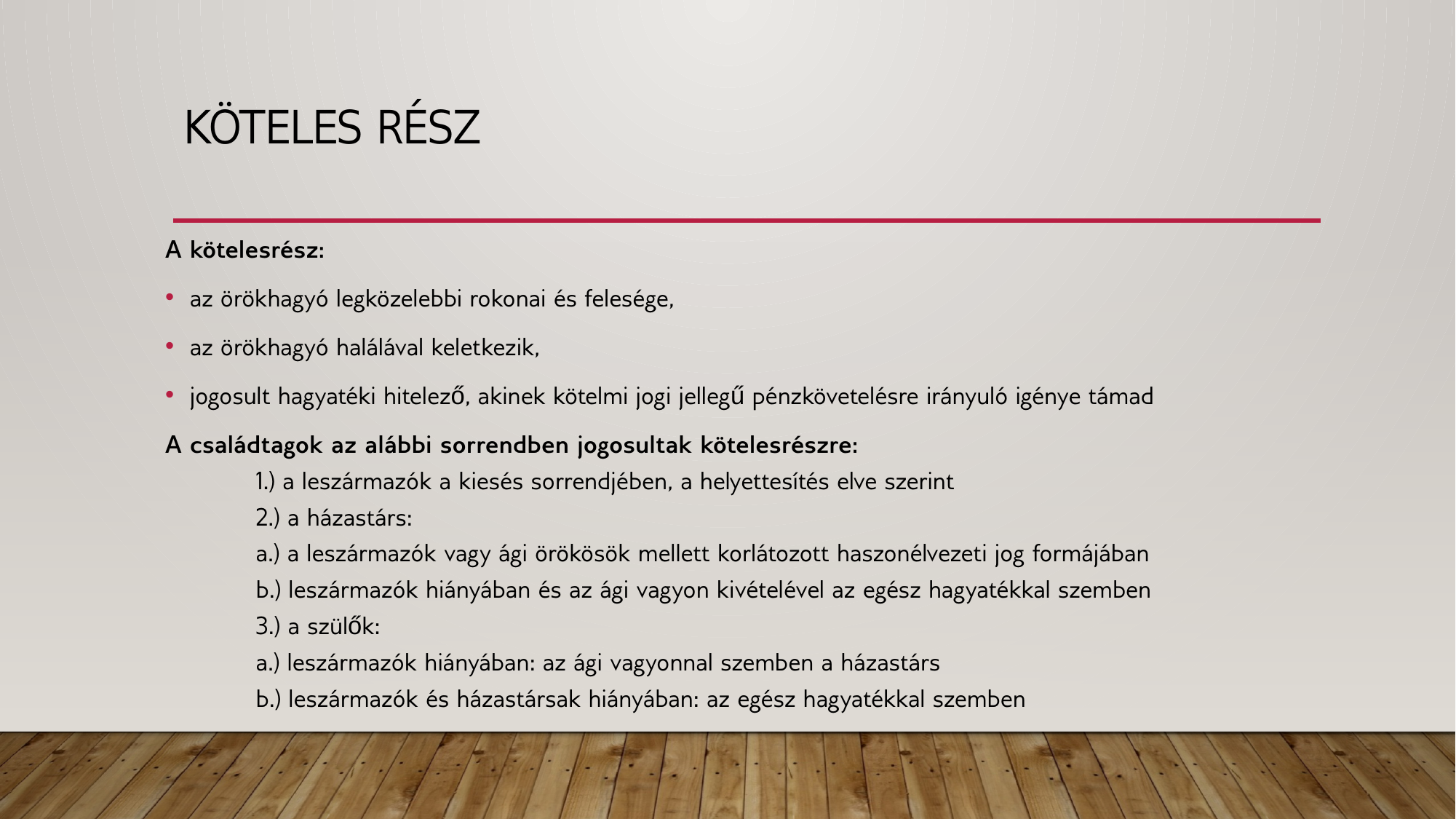

# Köteles rész
A kötelesrész:
az örökhagyó legközelebbi rokonai és felesége,
az örökhagyó halálával keletkezik,
jogosult hagyatéki hitelező, akinek kötelmi jogi jellegű pénzkövetelésre irányuló igénye támad
A családtagok az alábbi sorrendben jogosultak kötelesrészre:
	1.) a leszármazók a kiesés sorrendjében, a helyettesítés elve szerint
	2.) a házastárs:
			a.) a leszármazók vagy ági örökösök mellett korlátozott haszonélvezeti jog formájában
			b.) leszármazók hiányában és az ági vagyon kivételével az egész hagyatékkal szemben
	3.) a szülők:
			a.) leszármazók hiányában: az ági vagyonnal szemben a házastárs
			b.) leszármazók és házastársak hiányában: az egész hagyatékkal szemben